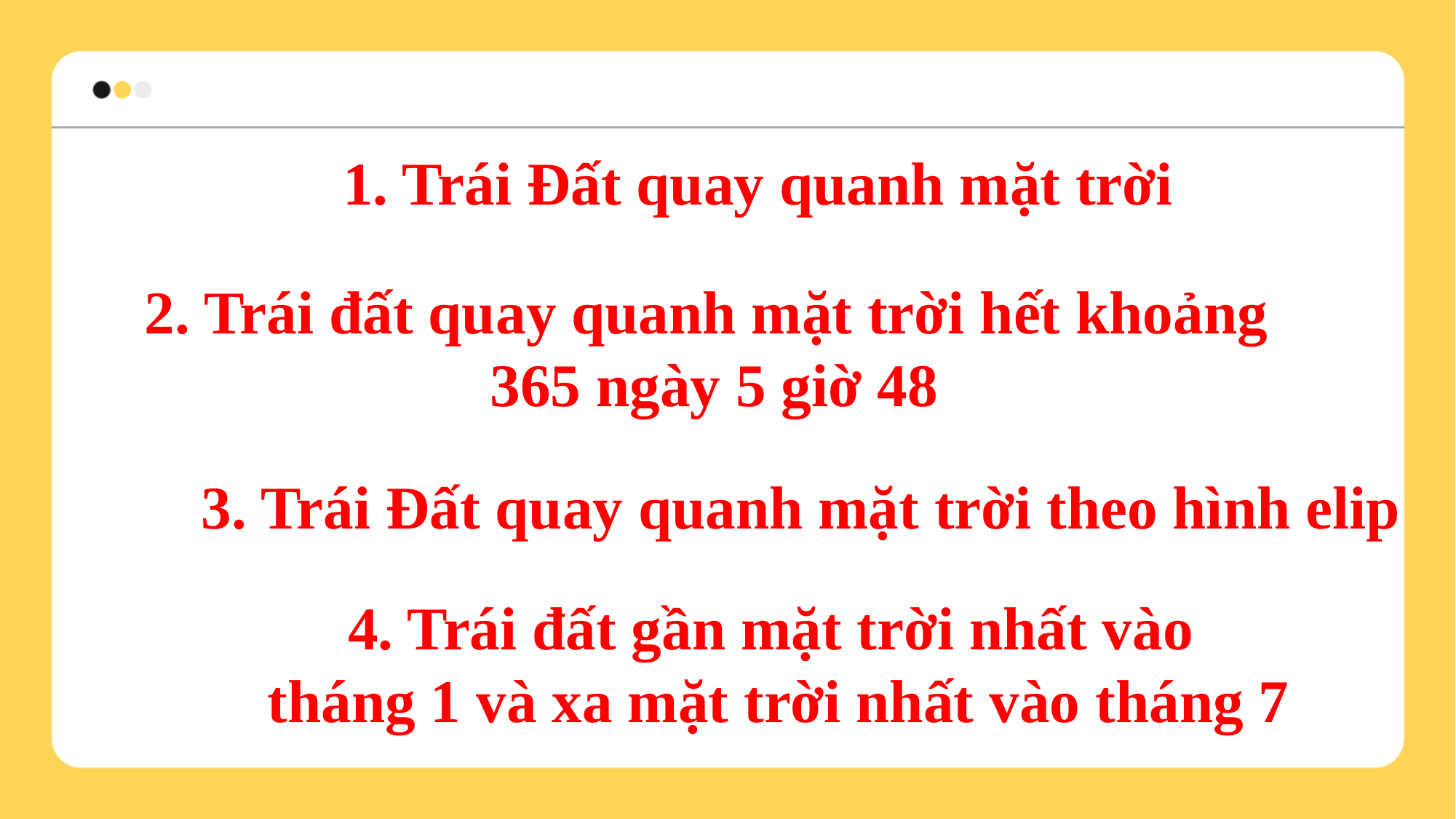

1. Trái Đất quay quanh mặt trời
2. Trái đất quay quanh mặt trời hết khoảng
365 ngày 5 giờ 48
3. Trái Đất quay quanh mặt trời theo hình elip
4. Trái đất gần mặt trời nhất vào
tháng 1 và xa mặt trời nhất vào tháng 7